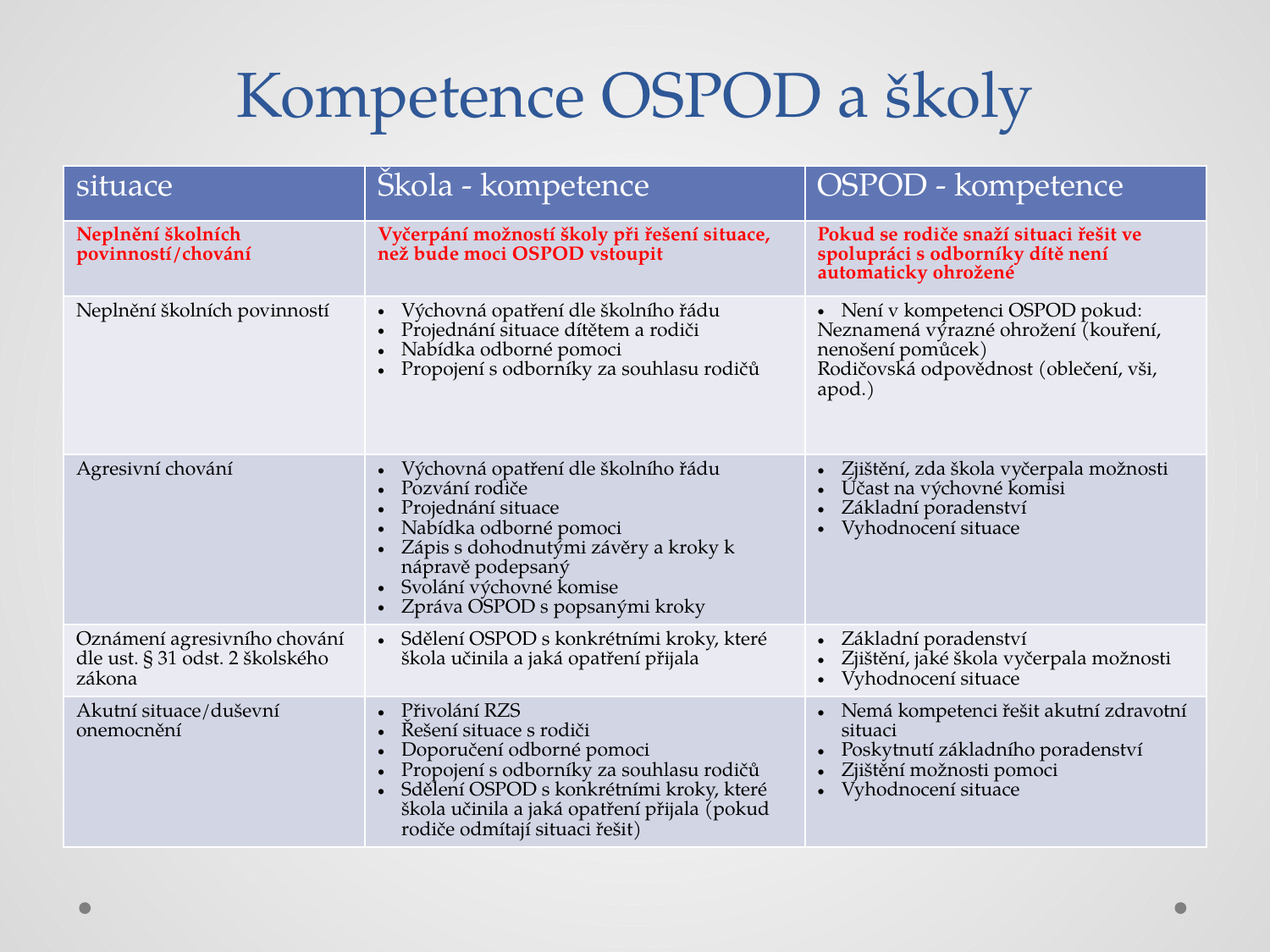

# Kompetence OSPOD a školy
| situace | Škola - kompetence | OSPOD - kompetence |
| --- | --- | --- |
| Neplnění školních povinností/chování | Vyčerpání možností školy při řešení situace, než bude moci OSPOD vstoupit | Pokud se rodiče snaží situaci řešit ve spolupráci s odborníky dítě není automaticky ohrožené |
| Neplnění školních povinností | Výchovná opatření dle školního řádu Projednání situace dítětem a rodiči Nabídka odborné pomoci Propojení s odborníky za souhlasu rodičů | Není v kompetenci OSPOD pokud: Neznamená výrazné ohrožení (kouření, nenošení pomůcek) Rodičovská odpovědnost (oblečení, vši, apod.) |
| Agresivní chování | Výchovná opatření dle školního řádu Pozvání rodiče Projednání situace Nabídka odborné pomoci Zápis s dohodnutými závěry a kroky k nápravě podepsaný Svolání výchovné komise Zpráva OSPOD s popsanými kroky | Zjištění, zda škola vyčerpala možnosti Účast na výchovné komisi Základní poradenství Vyhodnocení situace |
| Oznámení agresivního chování dle ust. § 31 odst. 2 školského zákona | Sdělení OSPOD s konkrétními kroky, které škola učinila a jaká opatření přijala | Základní poradenství Zjištění, jaké škola vyčerpala možnosti Vyhodnocení situace |
| Akutní situace/duševní onemocnění | Přivolání RZS Řešení situace s rodiči Doporučení odborné pomoci Propojení s odborníky za souhlasu rodičů Sdělení OSPOD s konkrétními kroky, které škola učinila a jaká opatření přijala (pokud rodiče odmítají situaci řešit) | Nemá kompetenci řešit akutní zdravotní situaci Poskytnutí základního poradenství Zjištění možnosti pomoci Vyhodnocení situace |